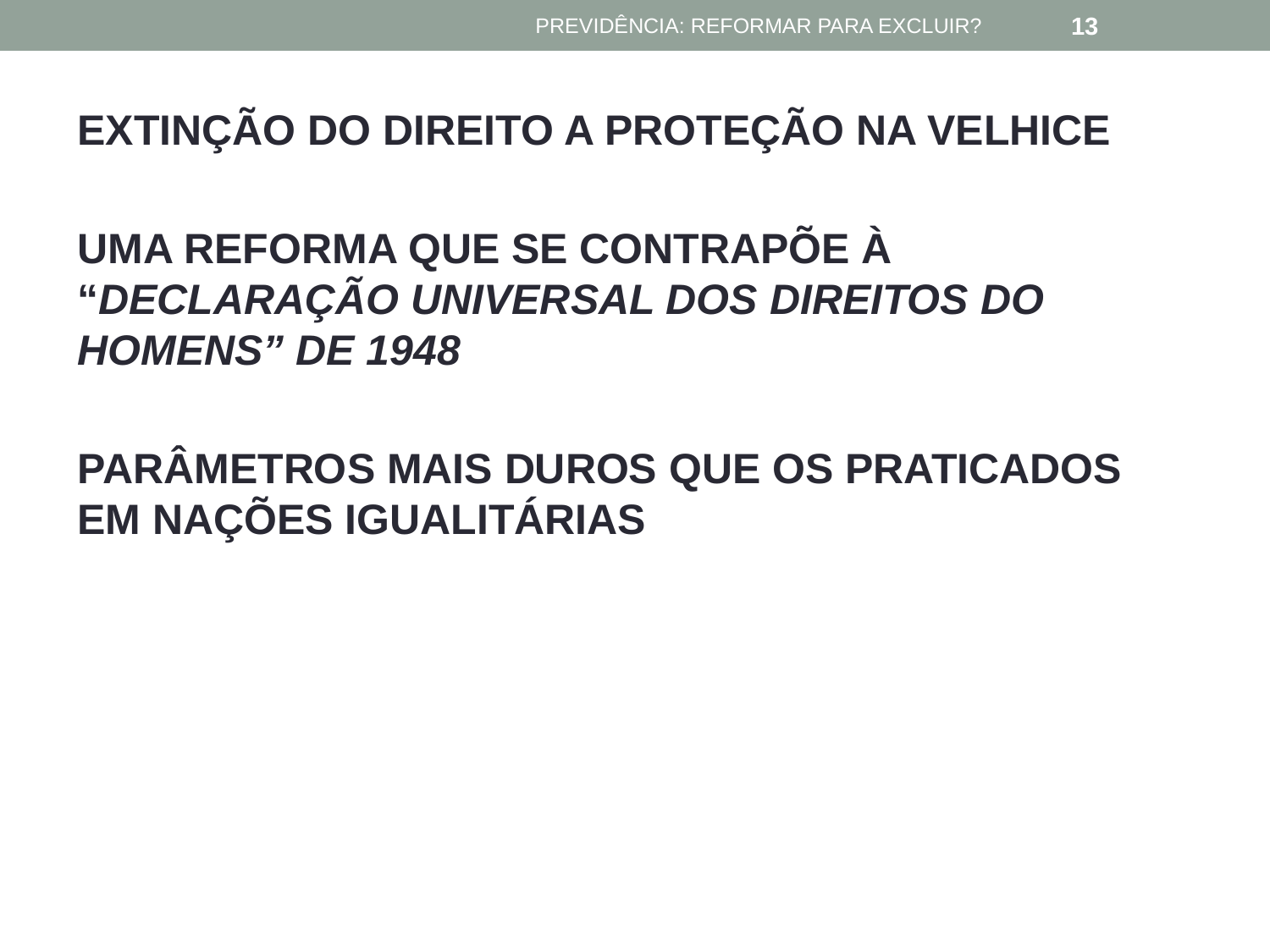

PREVIDÊNCIA: REFORMAR PARA EXCLUIR?
13
#
EXTINÇÃO DO DIREITO A PROTEÇÃO NA VELHICE

UMA REFORMA QUE SE CONTRAPÕE À “DECLARAÇÃO UNIVERSAL DOS DIREITOS DO HOMENS” DE 1948

PARÂMETROS MAIS DUROS QUE OS PRATICADOS EM NAÇÕES IGUALITÁRIAS